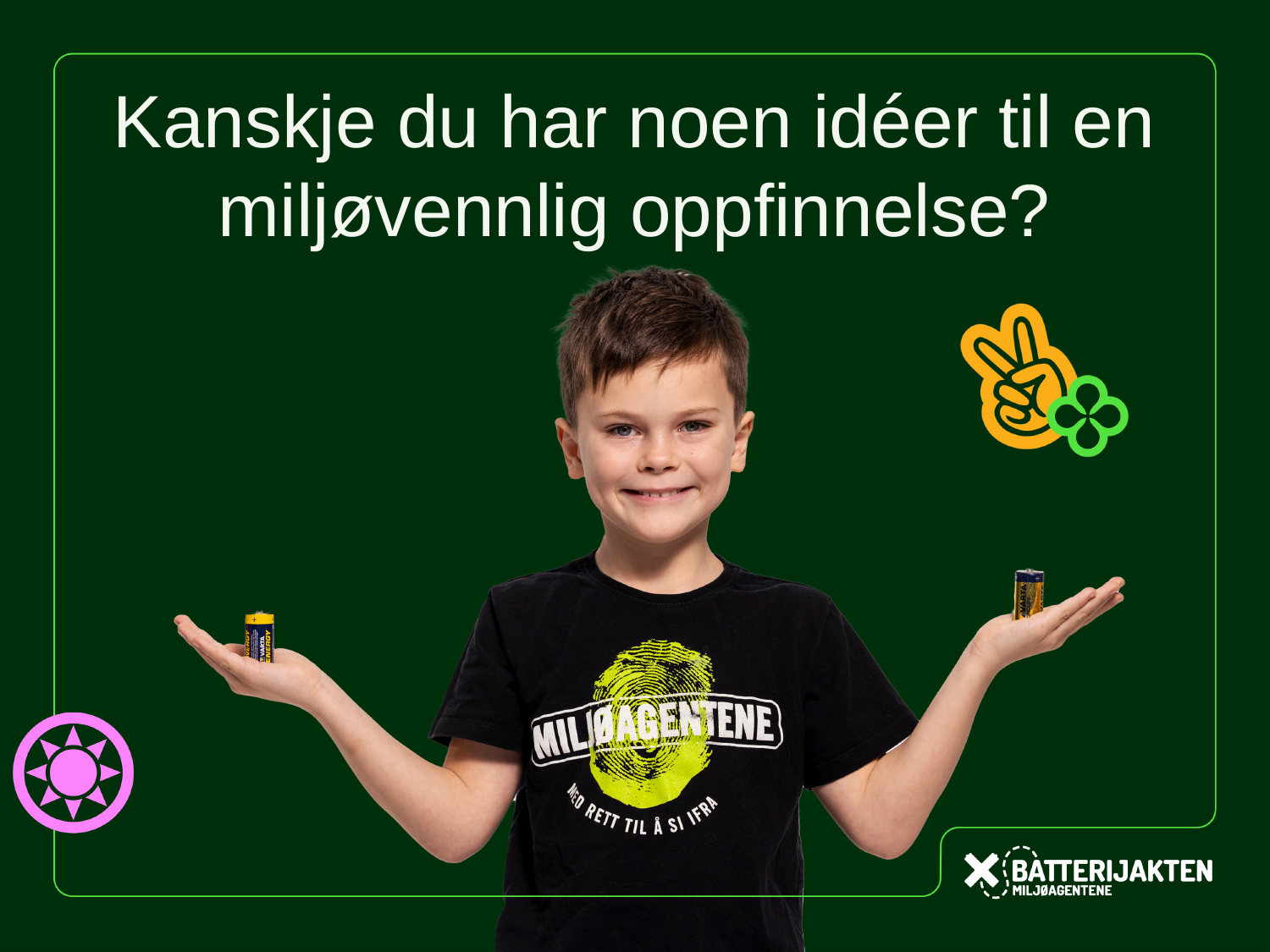

Kanskje du har noen idéer til en miljøvennlig oppfinnelse?